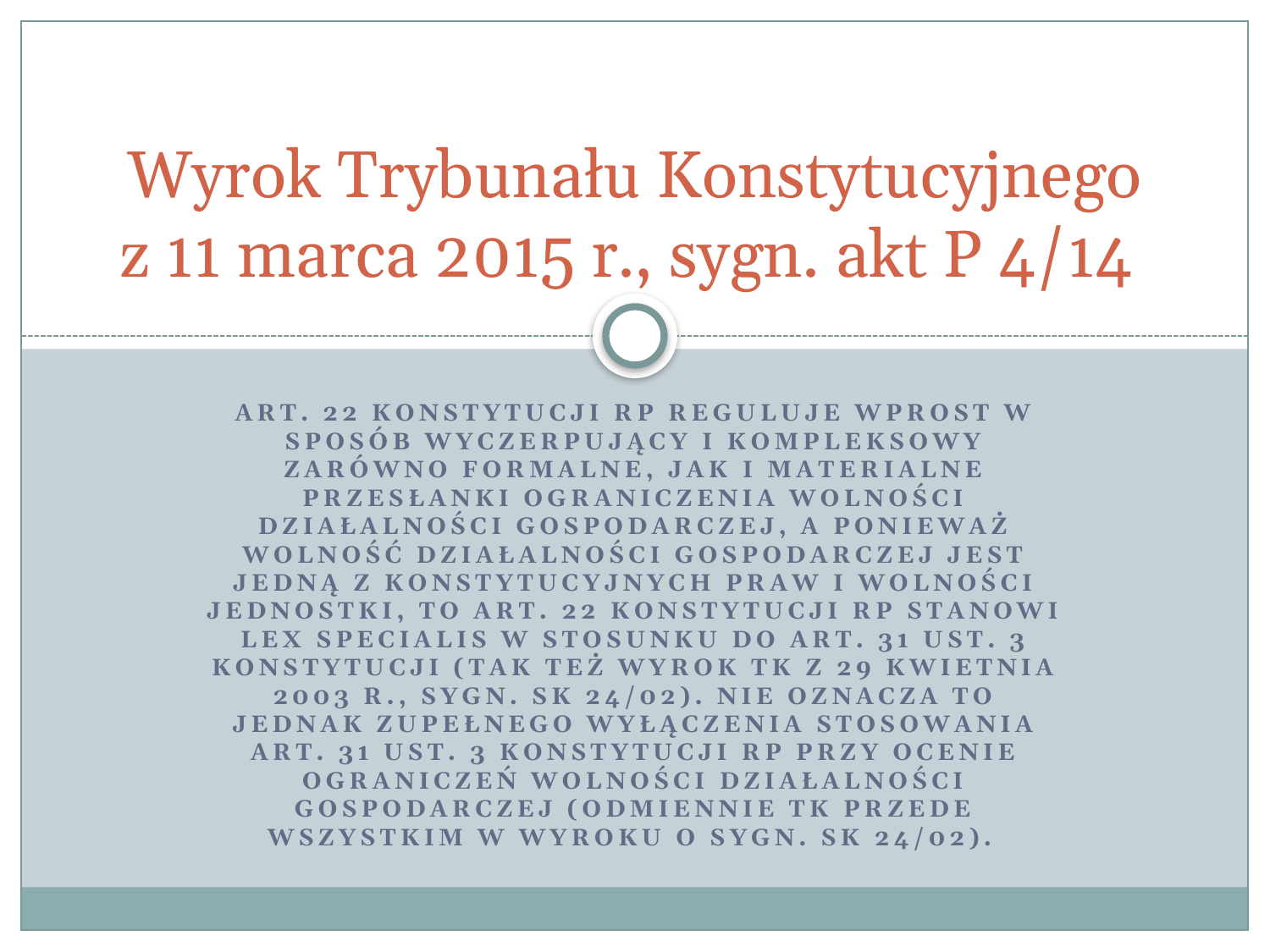

# Wyrok Trybunału Konstytucyjnego z 11 marca 2015 r., sygn. akt P 4/14
art. 22 Konstytucji rp reguluje wprost w sposób wyczerpujący i kompleksowy zarówno formalne, jak i materialne przesłanki ograniczenia wolności działalności gospodarczej, a ponieważ wolność działalności gospodarczej jest jedną z konstytucyjnych praw i wolności jednostki, to art. 22 Konstytucji rp stanowi lex specialis w stosunku do art. 31 ust. 3 Konstytucji (tak też wyrok TK z 29 kwietnia 2003 r., sygn. SK 24/02). Nie oznacza to jednak zupełnego wyłączenia stosowania art. 31 ust. 3 Konstytucji rp przy ocenie ograniczeń wolności działalności gospodarczej (odmiennie TK przede wszystkim w wyroku o sygn. SK 24/02).